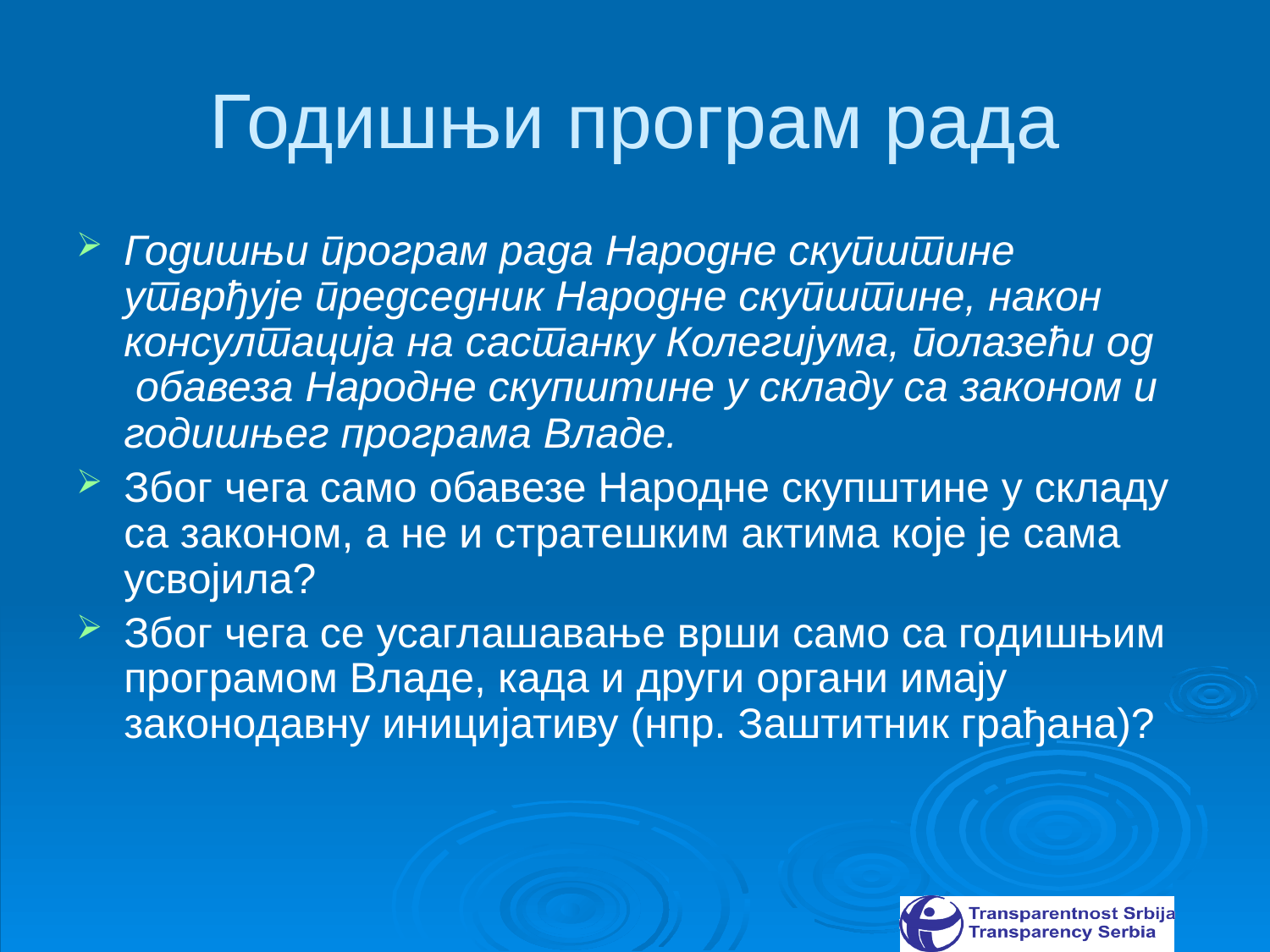

# Годишњи програм рада
Годишњи програм рада Народне скупштине утврђује председник Народне скупштине, након консултација на састанку Колегијума, полазећи од  обавеза Народне скупштине у складу са законом и годишњег програма Владе.
Због чега само обавезе Народне скупштине у складу са законом, а не и стратешким актима које је сама усвојила?
Због чега се усаглашавање врши само са годишњим програмом Владе, када и други органи имају законодавну иницијативу (нпр. Заштитник грађана)?